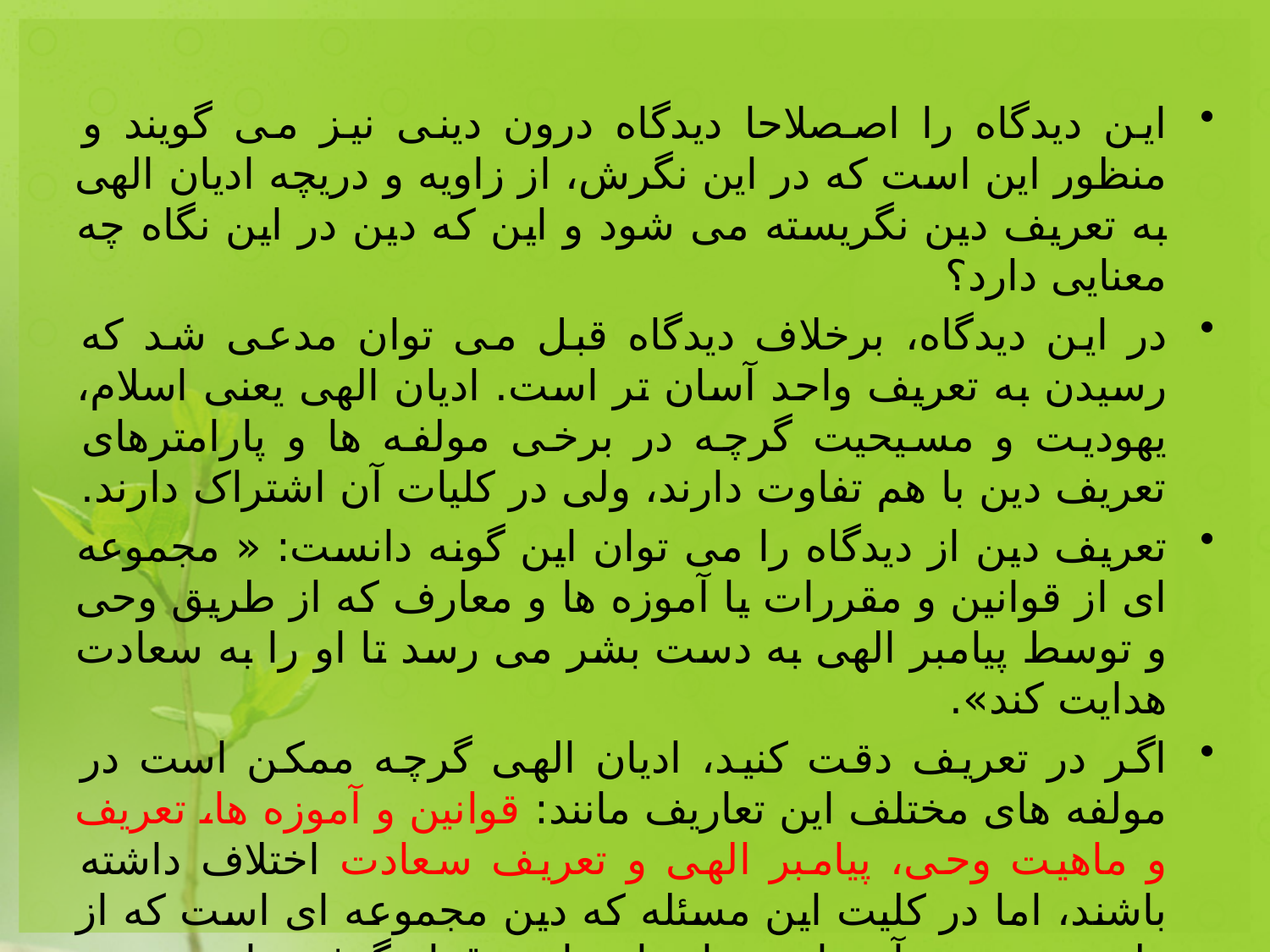

#
این دیدگاه را اصصلاحا دیدگاه درون دینی نیز می گویند و منظور این است که در این نگرش، از زاویه و دریچه ادیان الهی به تعریف دین نگریسته می شود و این که دین در این نگاه چه معنایی دارد؟
در این دیدگاه، برخلاف دیدگاه قبل می توان مدعی شد که رسیدن به تعریف واحد آسان تر است. ادیان الهی یعنی اسلام، یهودیت و مسیحیت گرچه در برخی مولفه ها و پارامترهای تعریف دین با هم تفاوت دارند، ولی در کلیات آن اشتراک دارند.
تعریف دین از دیدگاه را می توان این گونه دانست: « مجموعه ای از قوانین و مقررات یا آموزه ها و معارف که از طریق وحی و توسط پیامبر الهی به دست بشر می رسد تا او را به سعادت هدایت کند».
اگر در تعریف دقت کنید، ادیان الهی گرچه ممکن است در مولفه های مختلف این تعاریف مانند: قوانین و آموزه ها، تعریف و ماهیت وحی، پیامبر الهی و تعریف سعادت اختلاف داشته باشند، اما در کلیت این مسئله که دین مجموعه ای است که از طریق وحی و آسمان در اختیار پیامبر قرار گرفته تا به دست بشر برسد و هدف از آن هم سعادت بشر است، مشترکند.